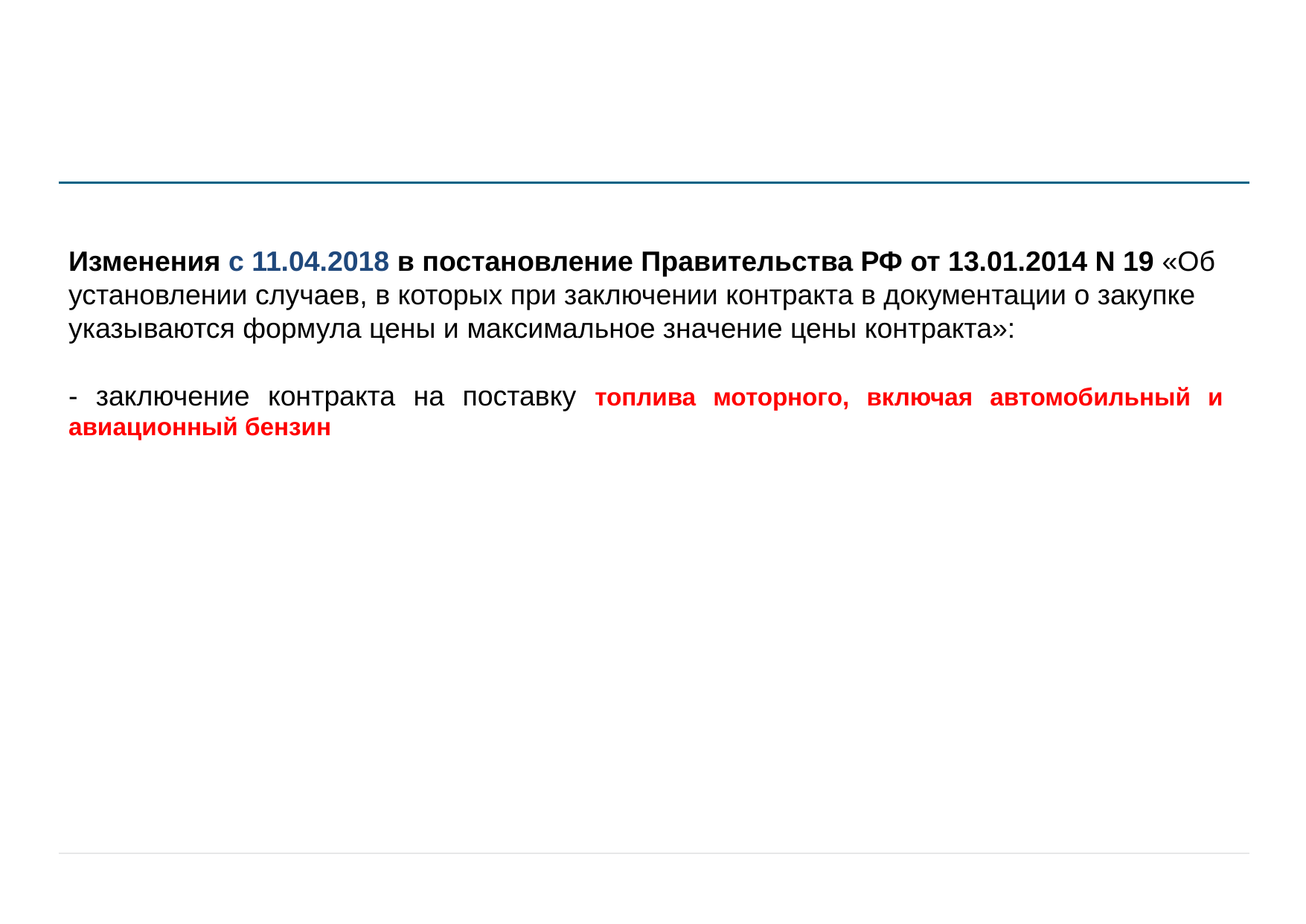

Изменения с 11.04.2018 в постановление Правительства РФ от 13.01.2014 N 19 «Об  установлении случаев, в которых при заключении контракта в документации о закупке  указываются формула цены и максимальное значение цены контракта»:

- заключение контракта на поставку топлива моторного, включая автомобильный и авиационный бензин

9